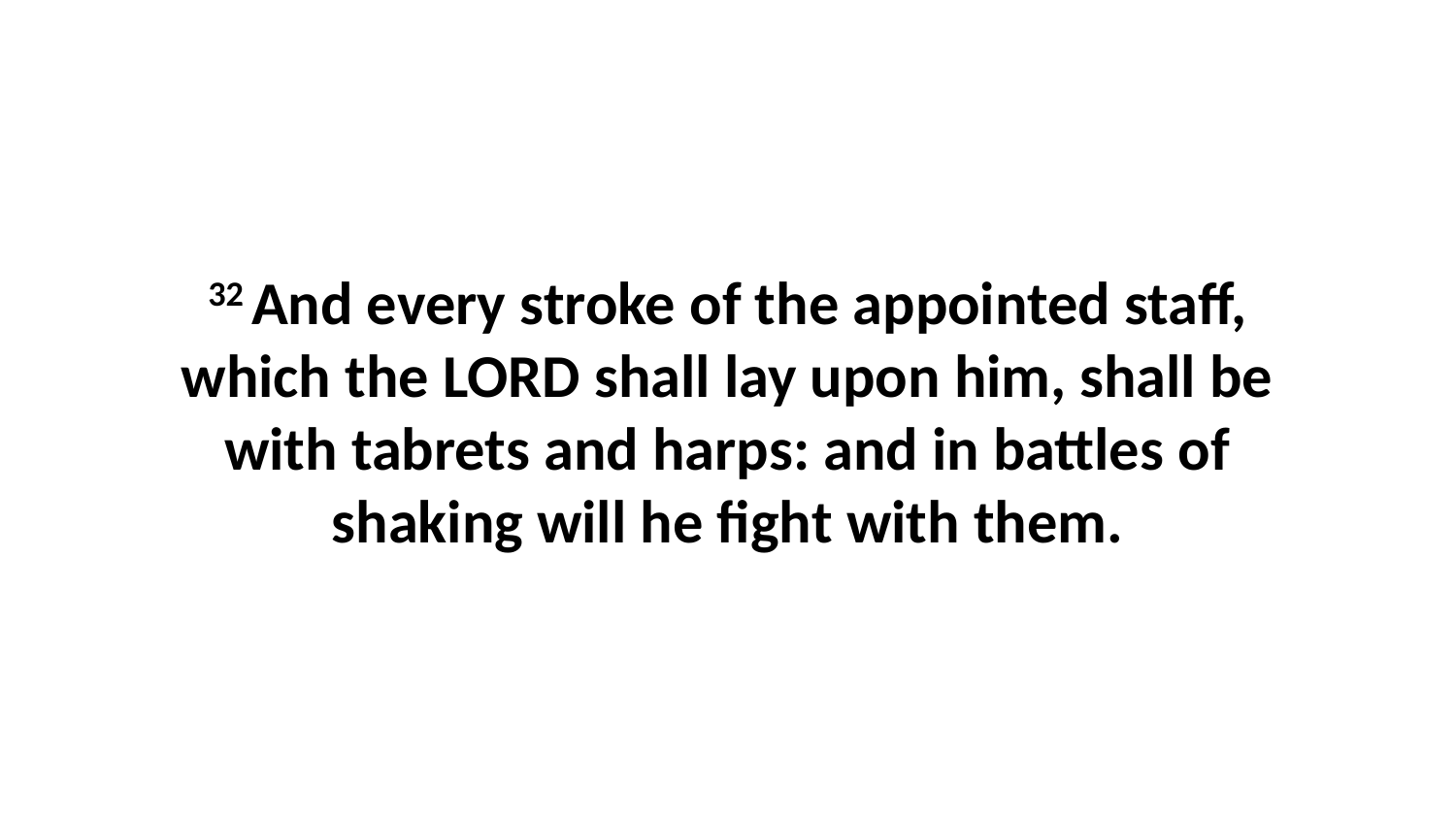

32 And every stroke of the appointed staff, which the LORD shall lay upon him, shall be with tabrets and harps: and in battles of shaking will he fight with them.